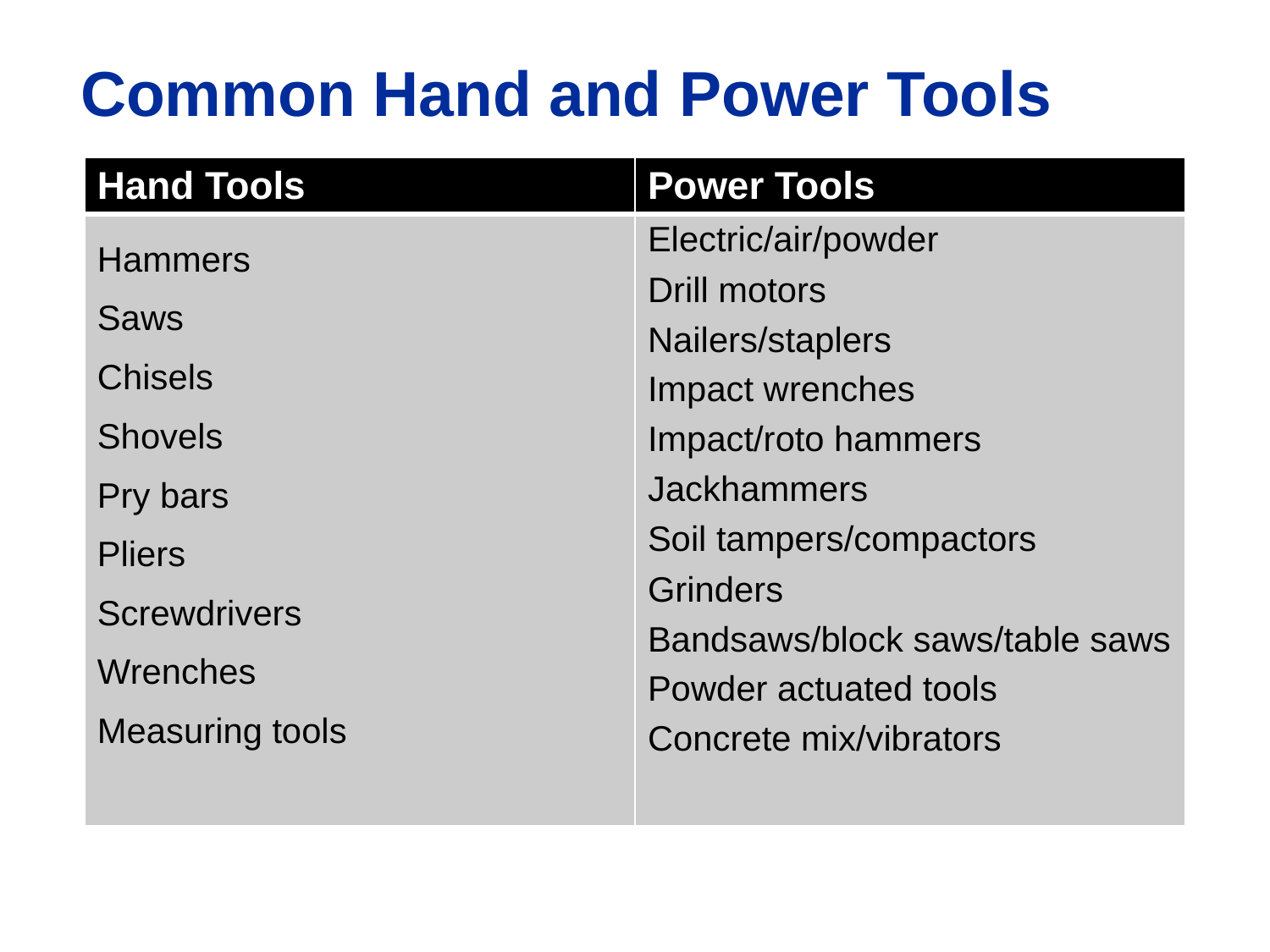

# Common Hand and Power Tools
| Hand Tools | Power Tools |
| --- | --- |
| Hammers Saws Chisels Shovels Pry bars Pliers Screwdrivers Wrenches Measuring tools | Electric/air/powder Drill motors Nailers/staplers Impact wrenches Impact/roto hammers Jackhammers Soil tampers/compactors Grinders Bandsaws/block saws/table saws Powder actuated tools Concrete mix/vibrators |